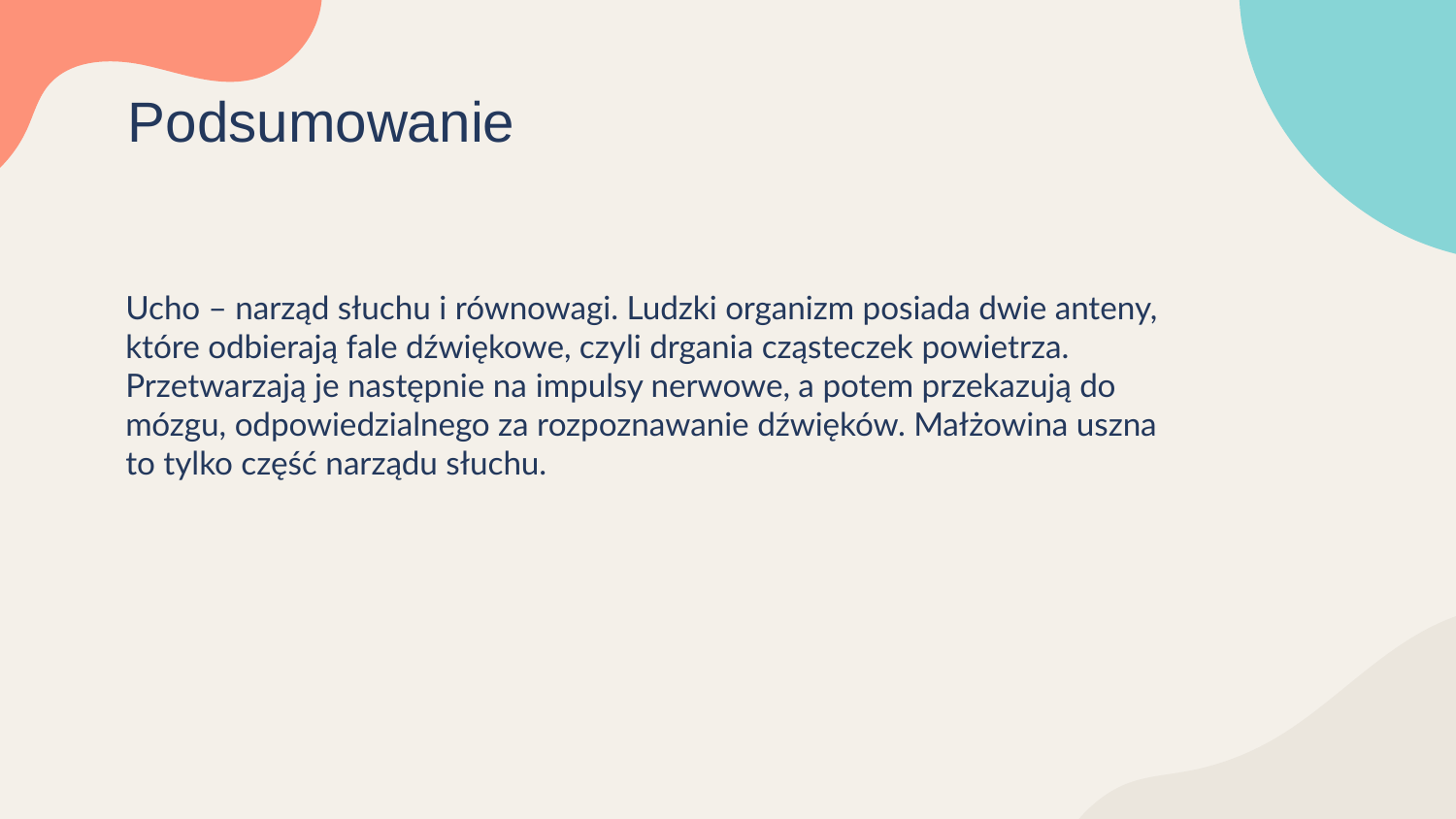

Podsumowanie
Ucho – narząd słuchu i równowagi. Ludzki organizm posiada dwie anteny, które odbierają fale dźwiękowe, czyli drgania cząsteczek powietrza. Przetwarzają je następnie na impulsy nerwowe, a potem przekazują do mózgu, odpowiedzialnego za rozpoznawanie dźwięków. Małżowina uszna to tylko część narządu słuchu.